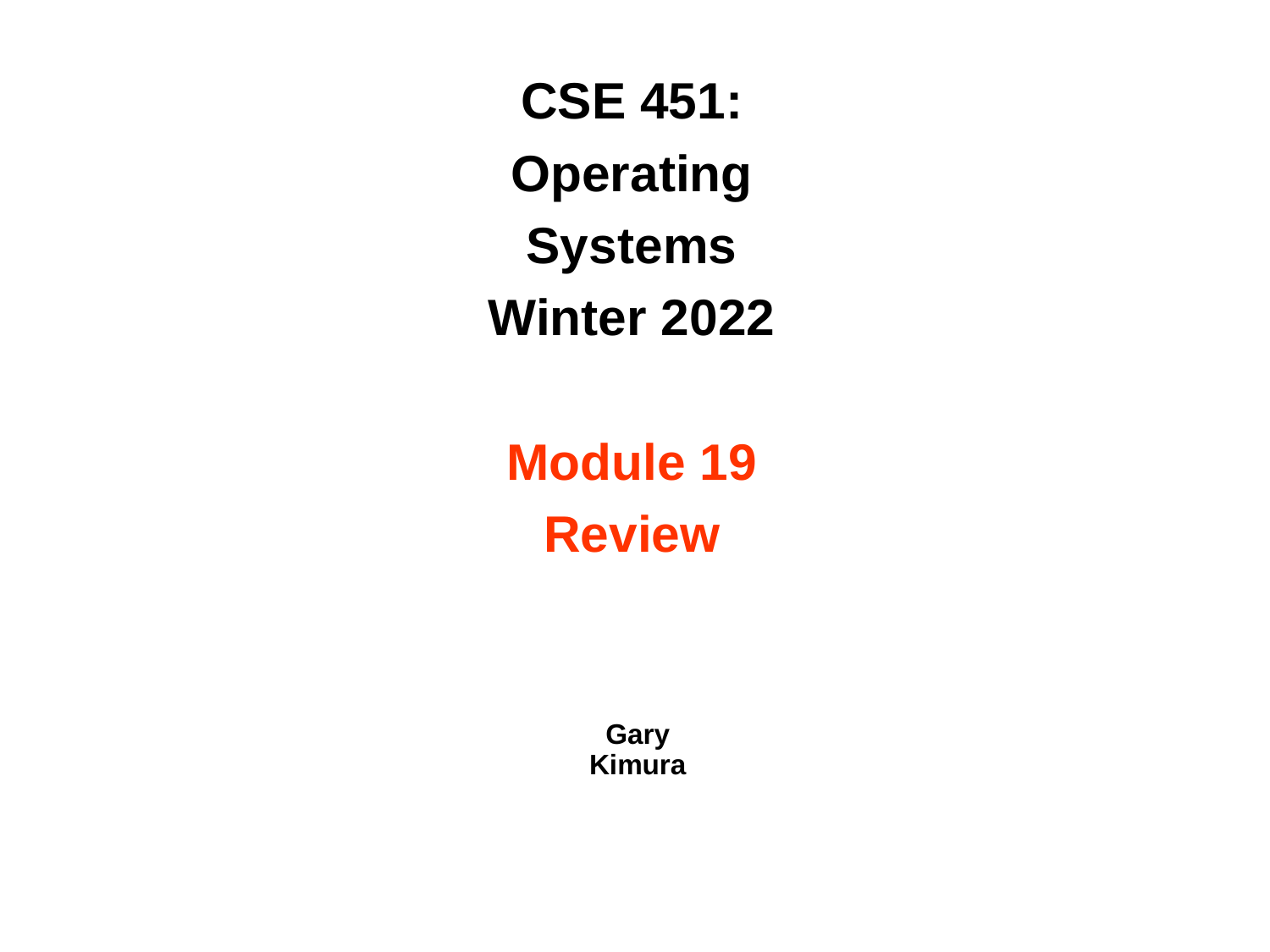

# CSE 451: Operating Systems Winter 2022 Module 19 Review

Gary Kimura